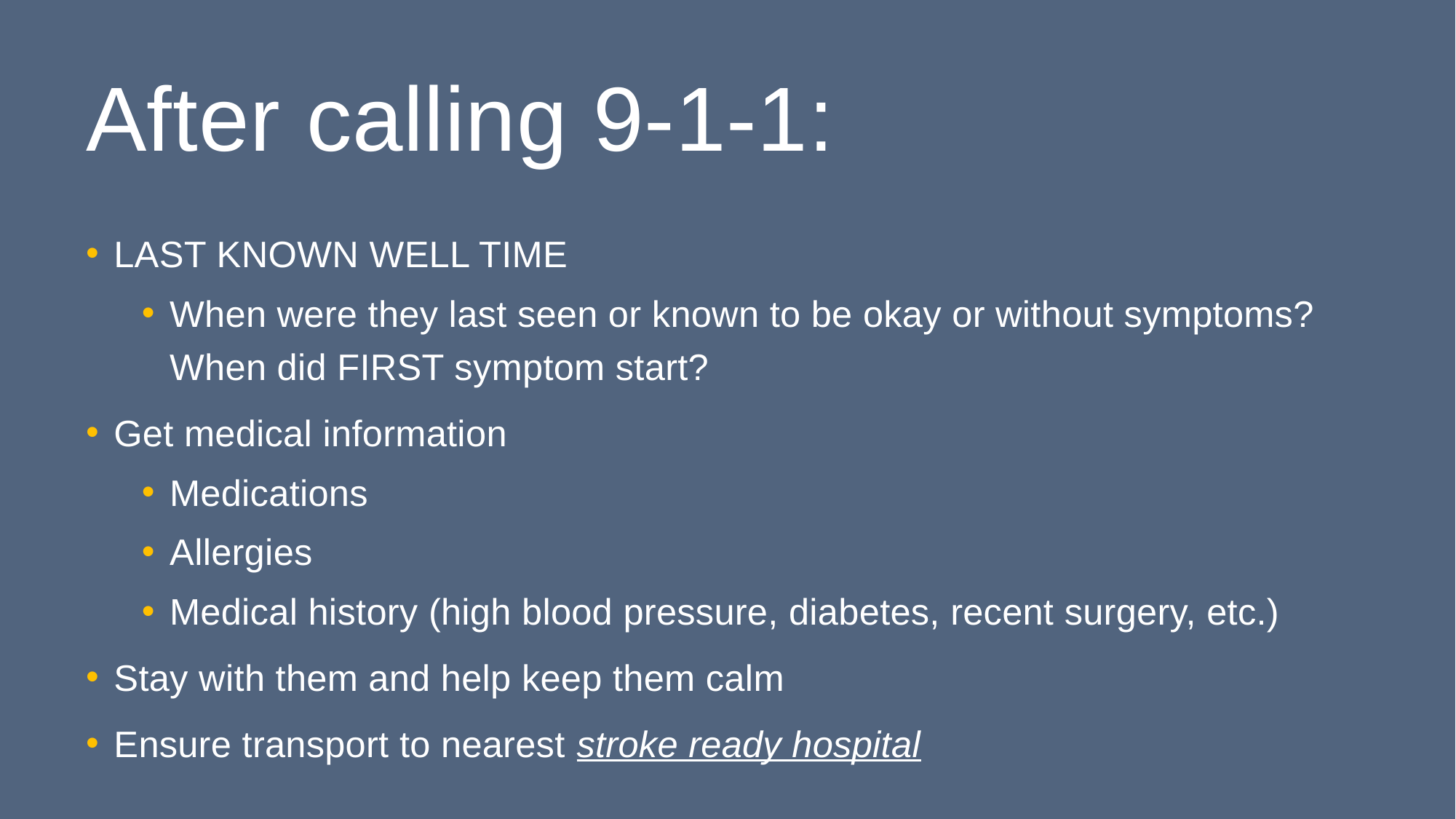

# After calling 9-1-1:
LAST KNOWN WELL TIME
When were they last seen or known to be okay or without symptoms? When did FIRST symptom start?
Get medical information
Medications
Allergies
Medical history (high blood pressure, diabetes, recent surgery, etc.)
Stay with them and help keep them calm
Ensure transport to nearest stroke ready hospital